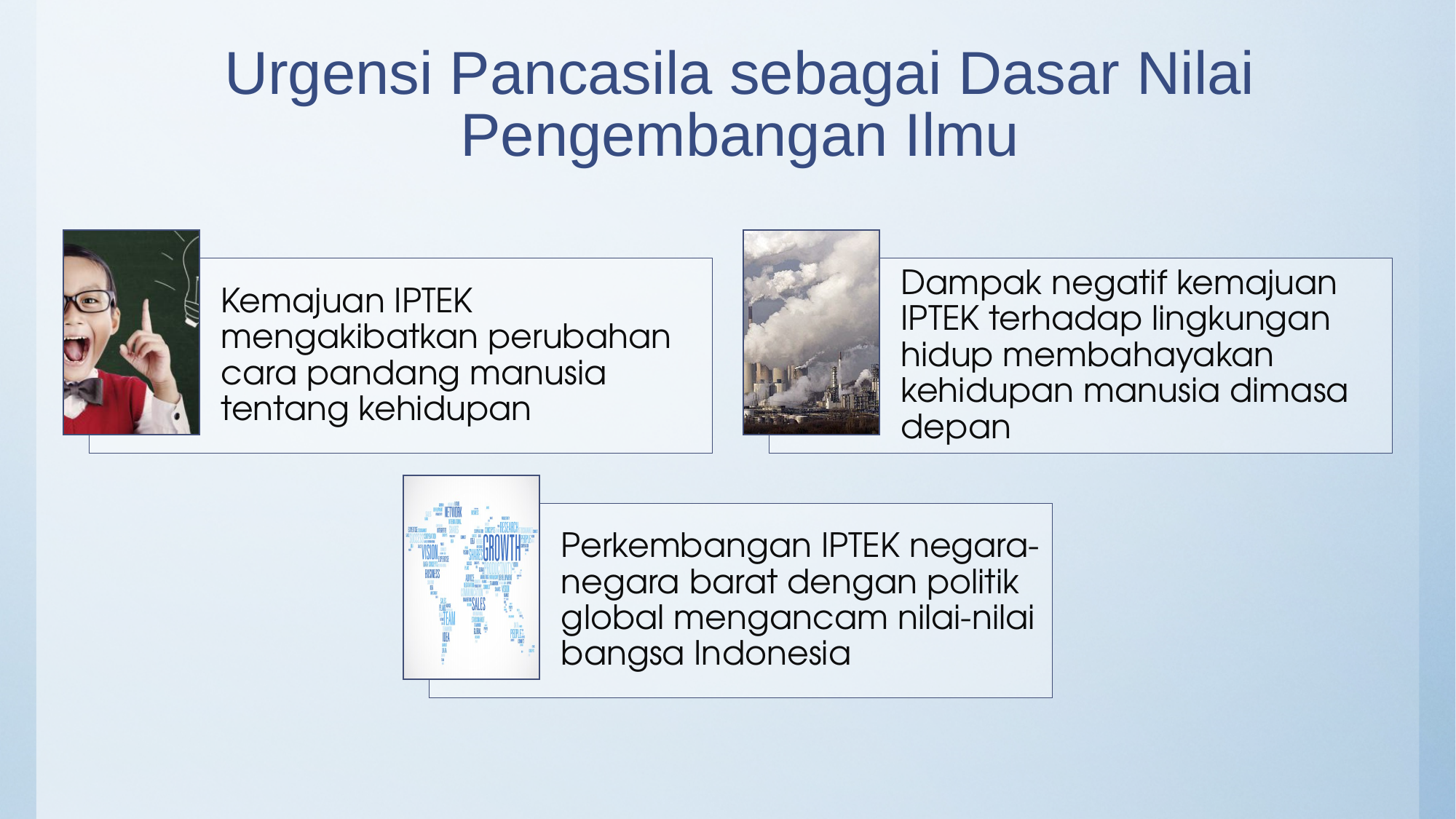

# Urgensi Pancasila sebagai Dasar Nilai Pengembangan Ilmu
Kemajuan IPTEK mengakibatkan perubahan cara pandang manusia tentang kehidupan
Dampak negatif kemajuan IPTEK terhadap lingkungan hidup membahayakan kehidupan manusia dimasa depan
Perkembangan IPTEK negara-negara barat dengan politik global mengancam nilai-nilai bangsa Indonesia